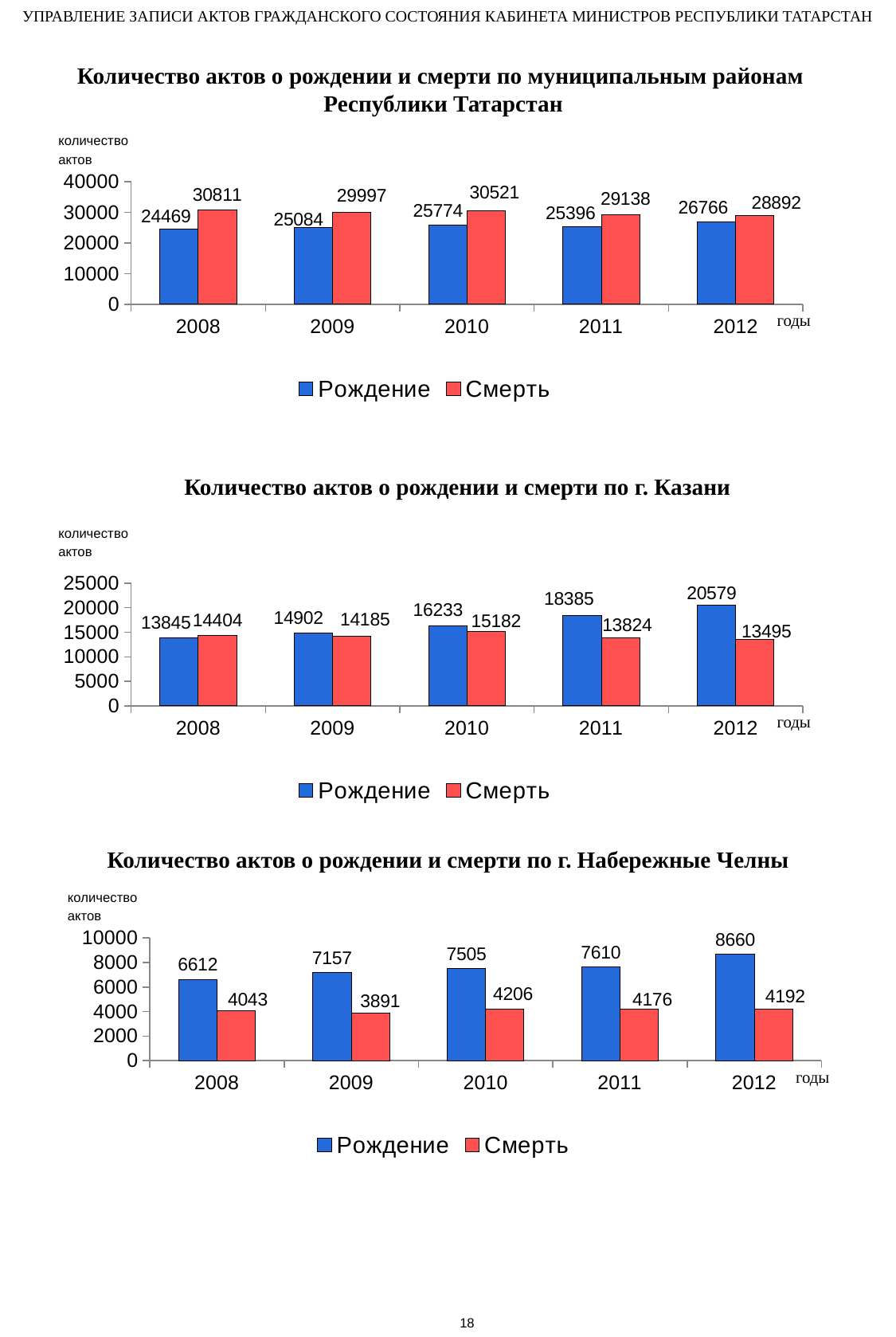

УПРАВЛЕНИЕ ЗАПИСИ АКТОВ ГРАЖДАНСКОГО СОСТОЯНИЯ КАБИНЕТА МИНИСТРОВ РЕСПУБЛИКИ ТАТАРСТАН
Количество актов о рождении и смерти по муниципальным районам
Республики Татарстан
количество
актов

### Chart

| Category | Рождение | Смерть |
|---|---|---|
| 2008 | 24469.0 | 30811.0 |
| 2009 | 25084.0 | 29997.0 |
| 2010 | 25774.0 | 30521.0 |
| 2011 | 25396.0 | 29138.0 |
| 2012 | 26766.0 | 28892.0 |
годы
Количество актов о рождении и смерти по г. Казани
количество
актов

### Chart

| Category | Рождение | Смерть |
|---|---|---|
| 2008 | 13845.0 | 14404.0 |
| 2009 | 14902.0 | 14185.0 |
| 2010 | 16233.0 | 15182.0 |
| 2011 | 18385.0 | 13824.0 |
| 2012 | 20579.0 | 13495.0 |
годы
Количество актов о рождении и смерти по г. Набережные Челны
количество
актов

### Chart

| Category | Рождение | Смерть |
|---|---|---|
| 2008 | 6612.0 | 4043.0 |
| 2009 | 7157.0 | 3891.0 |
| 2010 | 7505.0 | 4206.0 |
| 2011 | 7610.0 | 4176.0 |
| 2012 | 8660.0 | 4192.0 |
годы
18